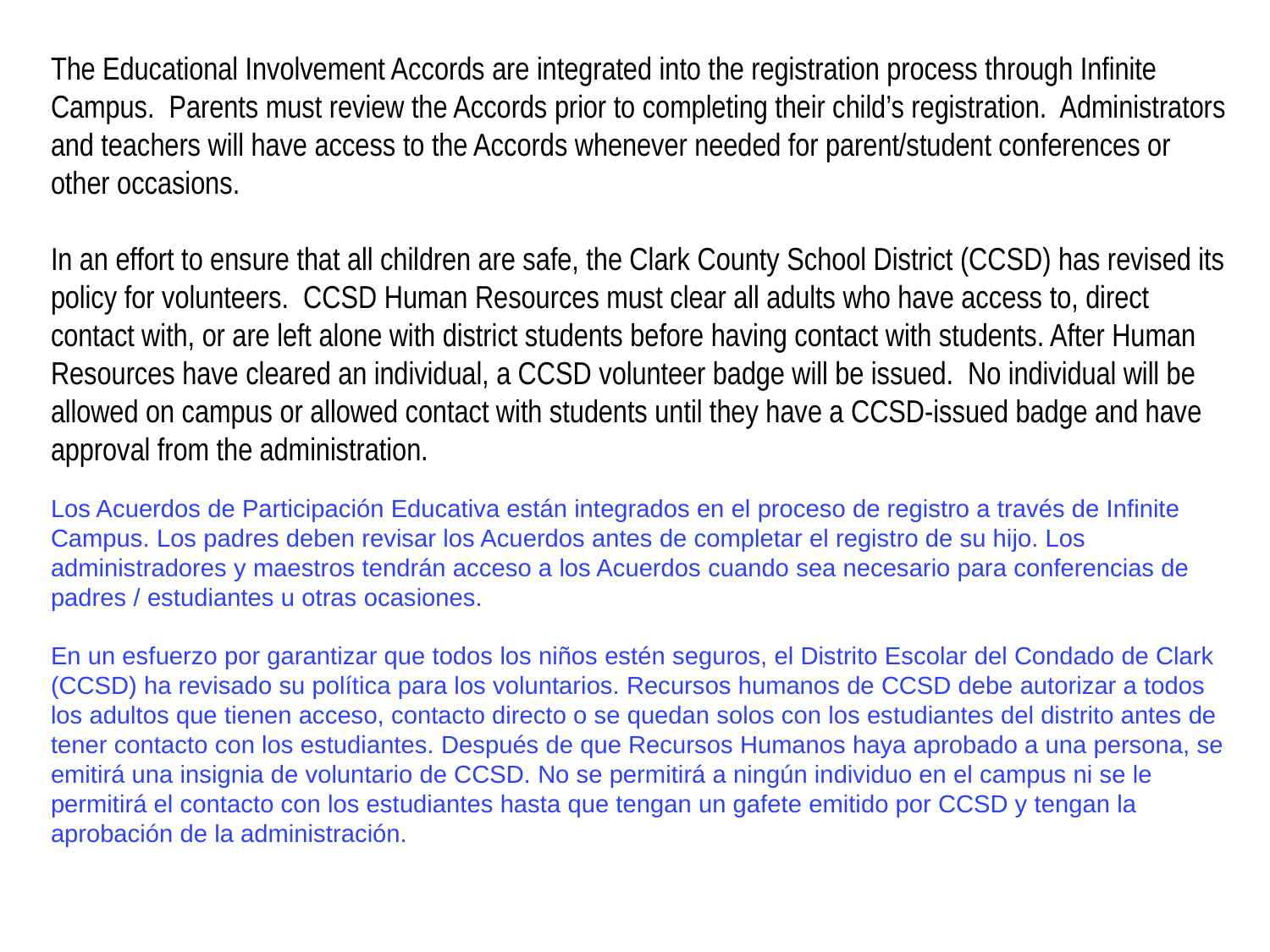

The Educational Involvement Accords are integrated into the registration process through Infinite Campus.  Parents must review the Accords prior to completing their child’s registration.  Administrators and teachers will have access to the Accords whenever needed for parent/student conferences or other occasions.

In an effort to ensure that all children are safe, the Clark County School District (CCSD) has revised its policy for volunteers.  CCSD Human Resources must clear all adults who have access to, direct contact with, or are left alone with district students before having contact with students. After Human Resources have cleared an individual, a CCSD volunteer badge will be issued.  No individual will be allowed on campus or allowed contact with students until they have a CCSD-issued badge and have approval from the administration.

Los Acuerdos de Participación Educativa están integrados en el proceso de registro a través de Infinite Campus. Los padres deben revisar los Acuerdos antes de completar el registro de su hijo. Los administradores y maestros tendrán acceso a los Acuerdos cuando sea necesario para conferencias de padres / estudiantes u otras ocasiones.

En un esfuerzo por garantizar que todos los niños estén seguros, el Distrito Escolar del Condado de Clark (CCSD) ha revisado su política para los voluntarios. Recursos humanos de CCSD debe autorizar a todos los adultos que tienen acceso, contacto directo o se quedan solos con los estudiantes del distrito antes de tener contacto con los estudiantes. Después de que Recursos Humanos haya aprobado a una persona, se emitirá una insignia de voluntario de CCSD. No se permitirá a ningún individuo en el campus ni se le permitirá el contacto con los estudiantes hasta que tengan un gafete emitido por CCSD y tengan la aprobación de la administración.